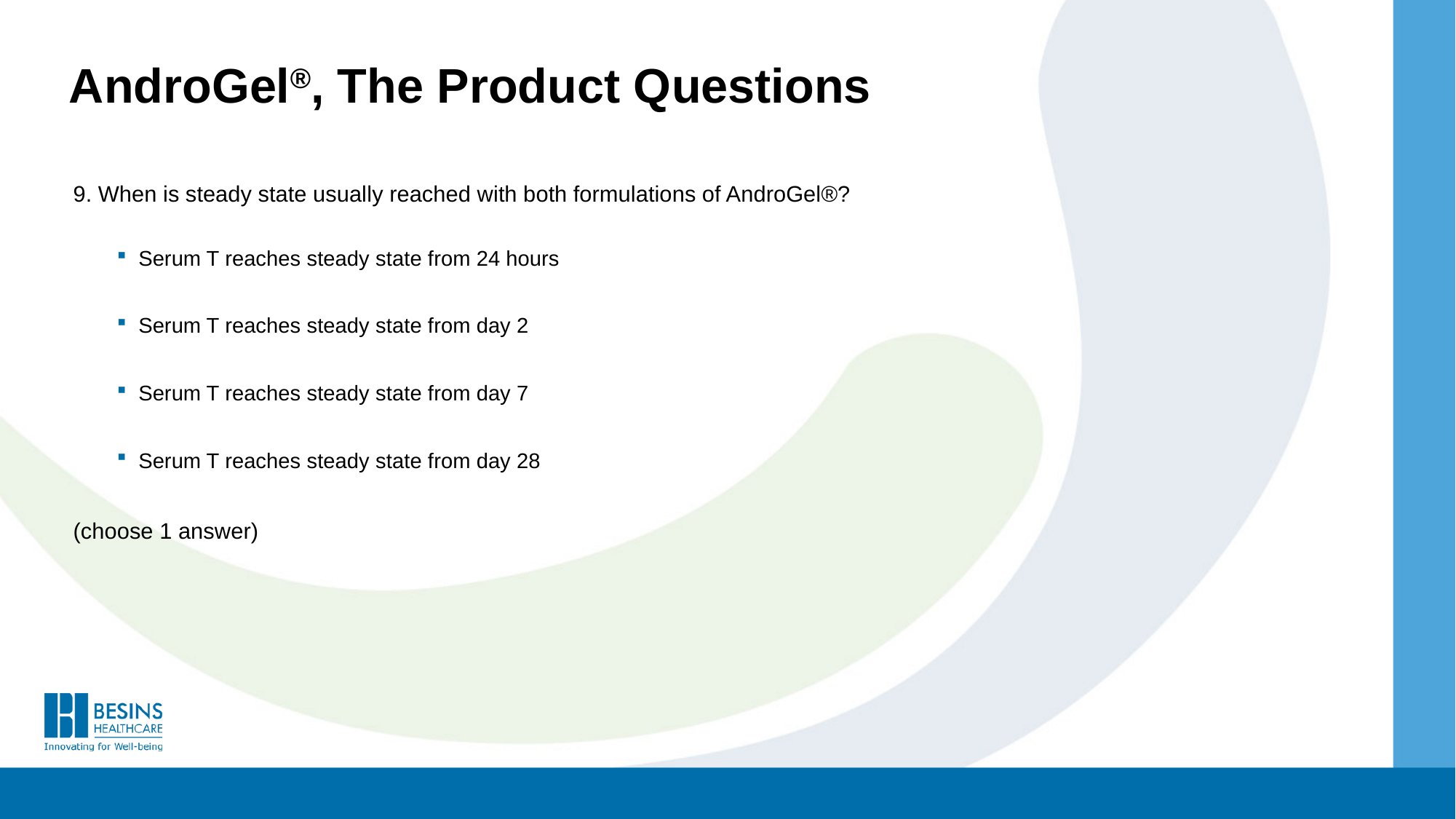

# AndroGel®, The Product Questions
9. When is steady state usually reached with both formulations of AndroGel®?

Serum T reaches steady state from 24 hours

Serum T reaches steady state from day 2

Serum T reaches steady state from day 7

Serum T reaches steady state from day 28

(choose 1 answer)